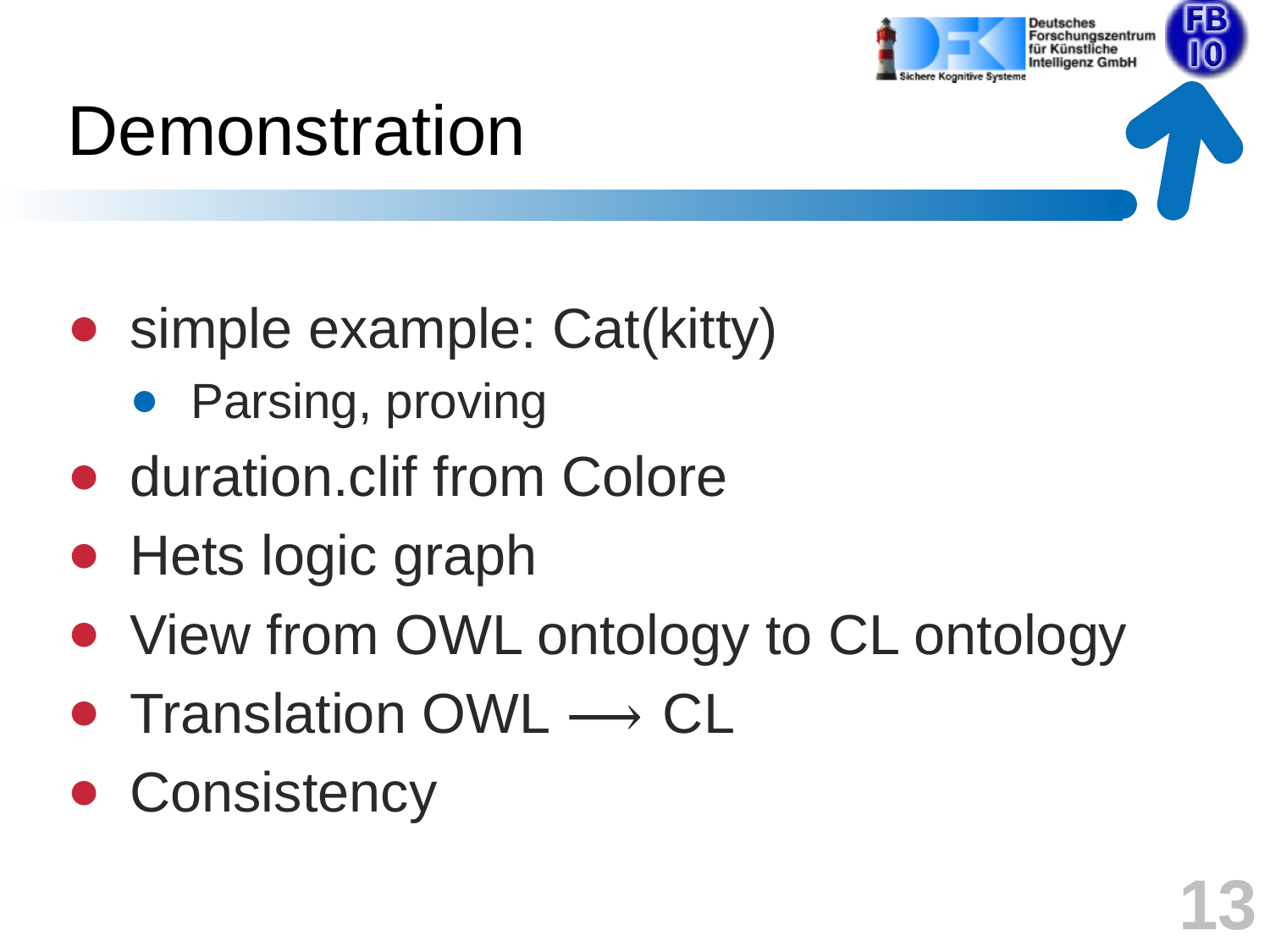

# Demonstration
simple example: Cat(kitty)
Parsing, proving
duration.clif from Colore
Hets logic graph
View from OWL ontology to CL ontology
Translation OWL ⟶ CL
Consistency

13